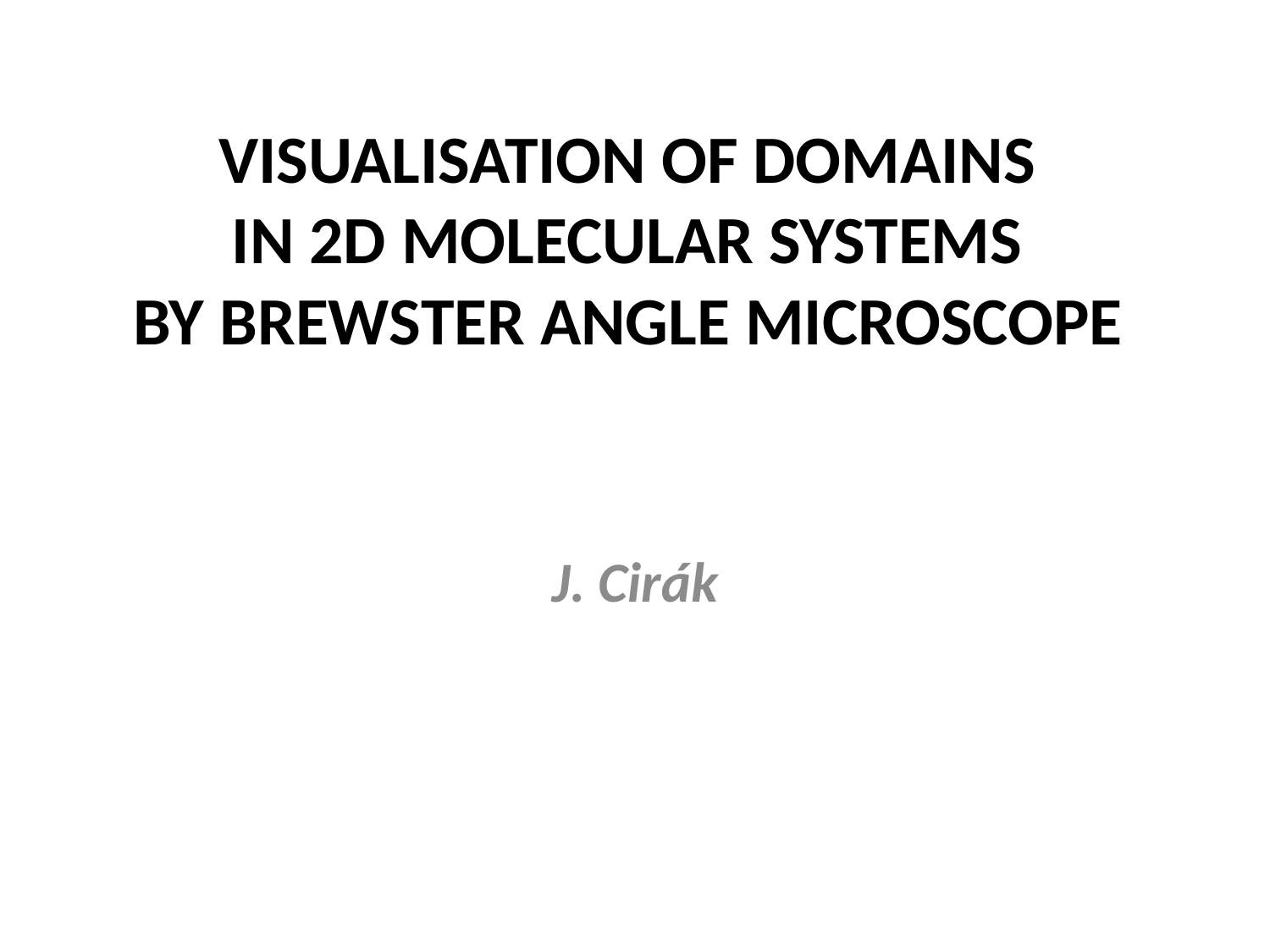

# VISUALISATION OF DOMAINS IN 2D MOLECULAR SYSTEMS BY BREWSTER ANGLE MICROSCOPE
J. Cirák